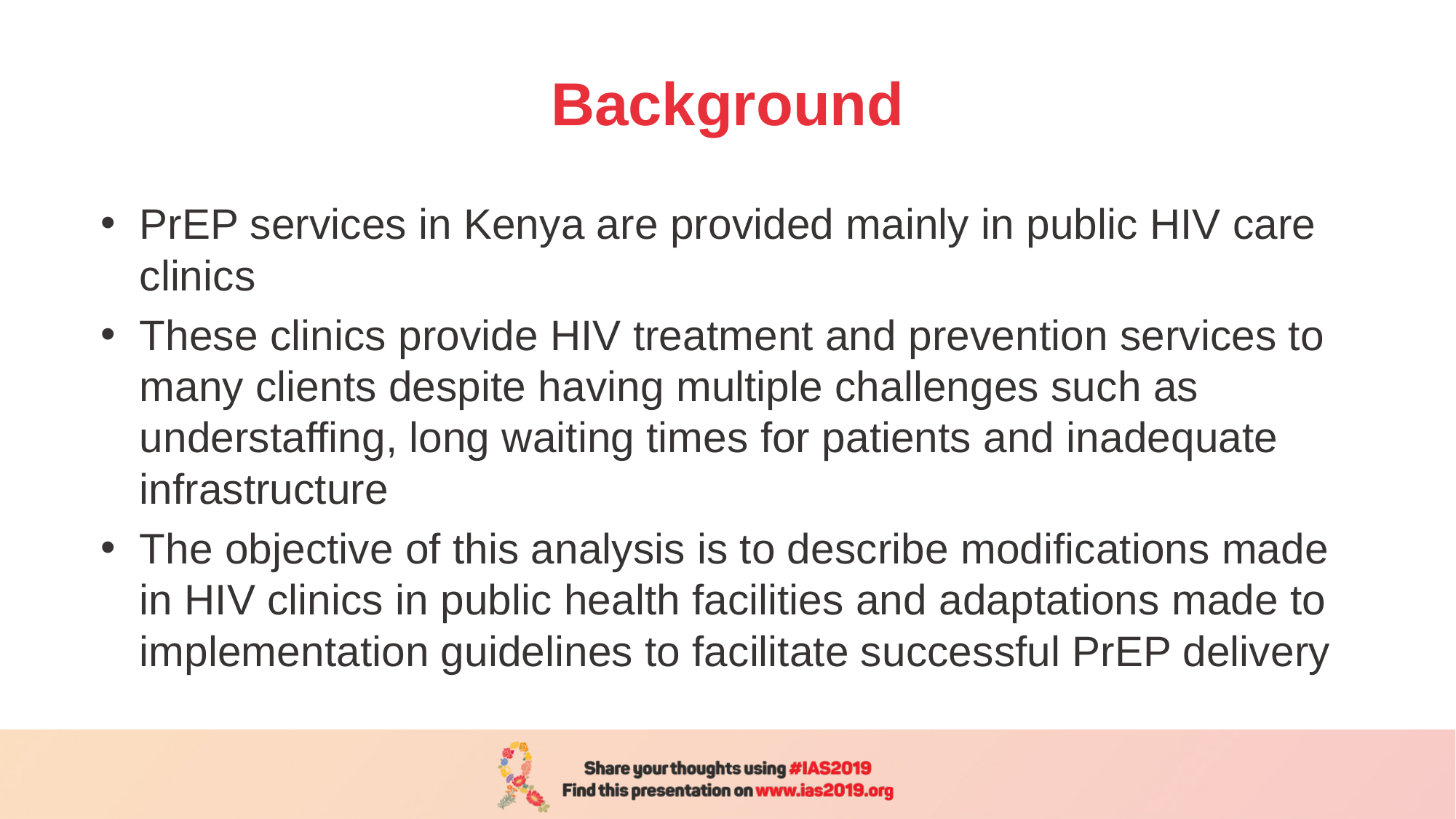

# Background
PrEP services in Kenya are provided mainly in public HIV care clinics
These clinics provide HIV treatment and prevention services to many clients despite having multiple challenges such as understaffing, long waiting times for patients and inadequate infrastructure
The objective of this analysis is to describe modifications made in HIV clinics in public health facilities and adaptations made to implementation guidelines to facilitate successful PrEP delivery